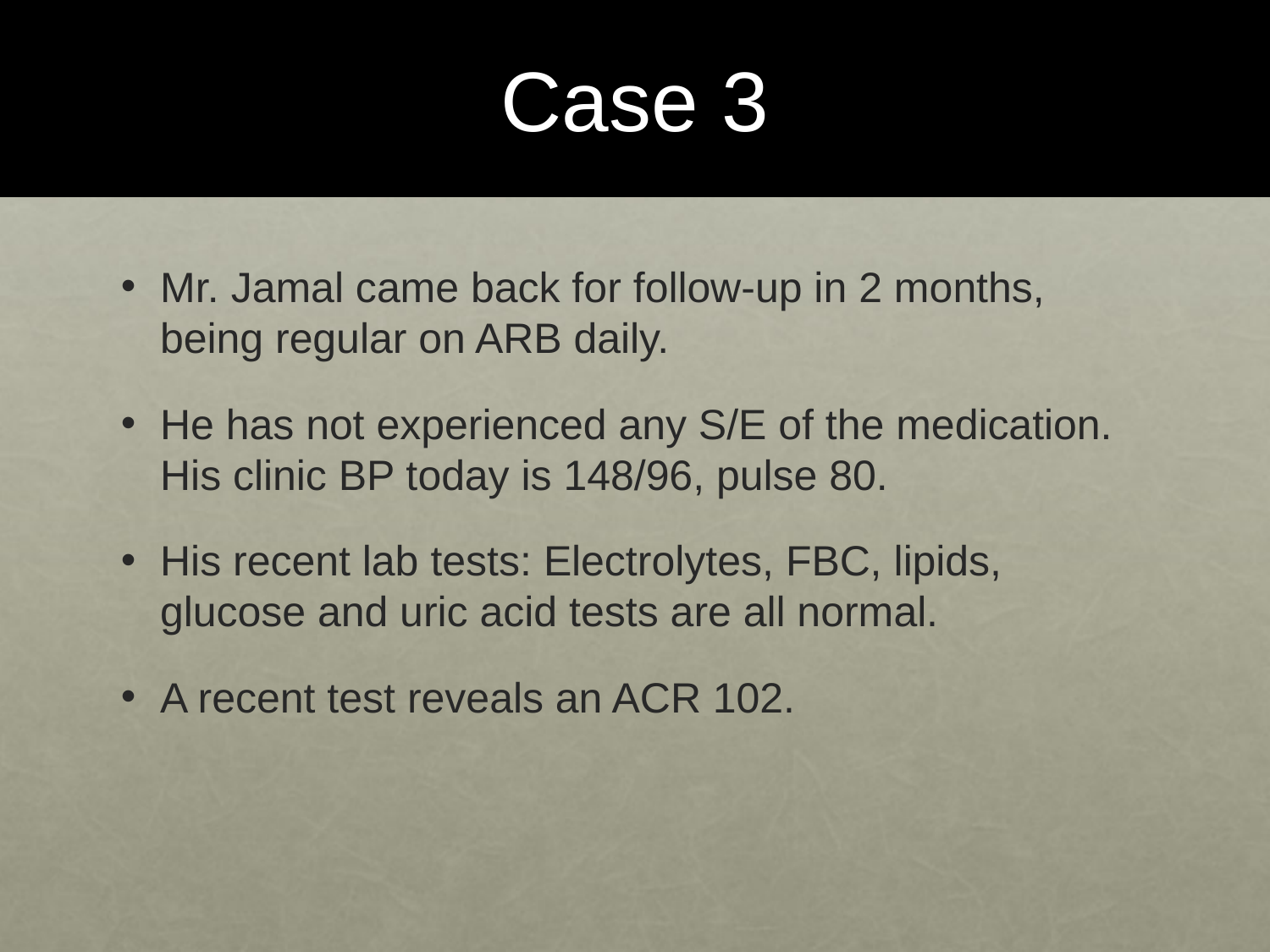

# Case 3
Mr. Jamal came back for follow-up in 2 months, being regular on ARB daily.
He has not experienced any S/E of the medication.  His clinic BP today is 148/96, pulse 80.
His recent lab tests: Electrolytes, FBC, lipids, glucose and uric acid tests are all normal.
A recent test reveals an ACR 102.